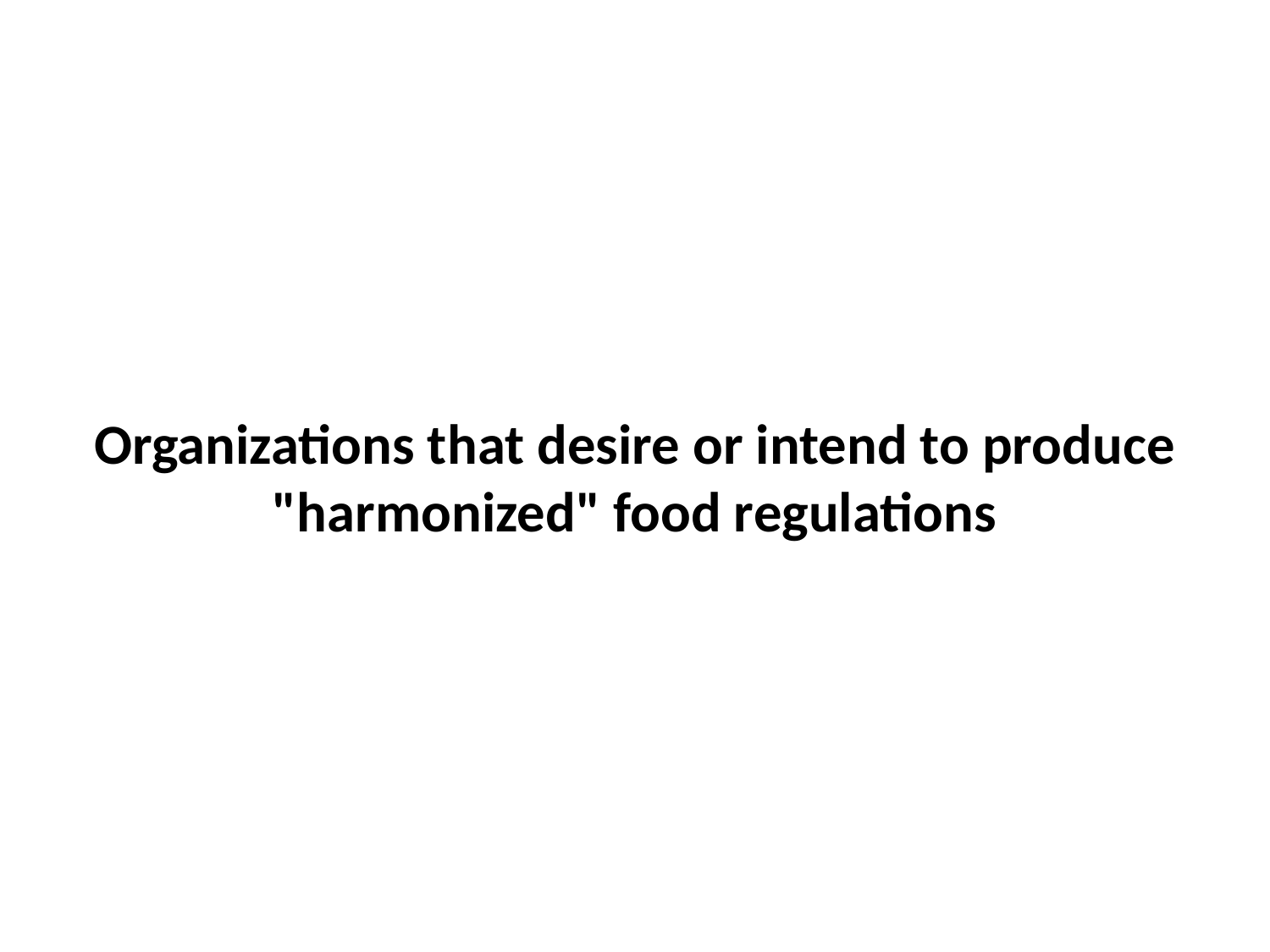

Organizations that desire or intend to produce "harmonized" food regulations